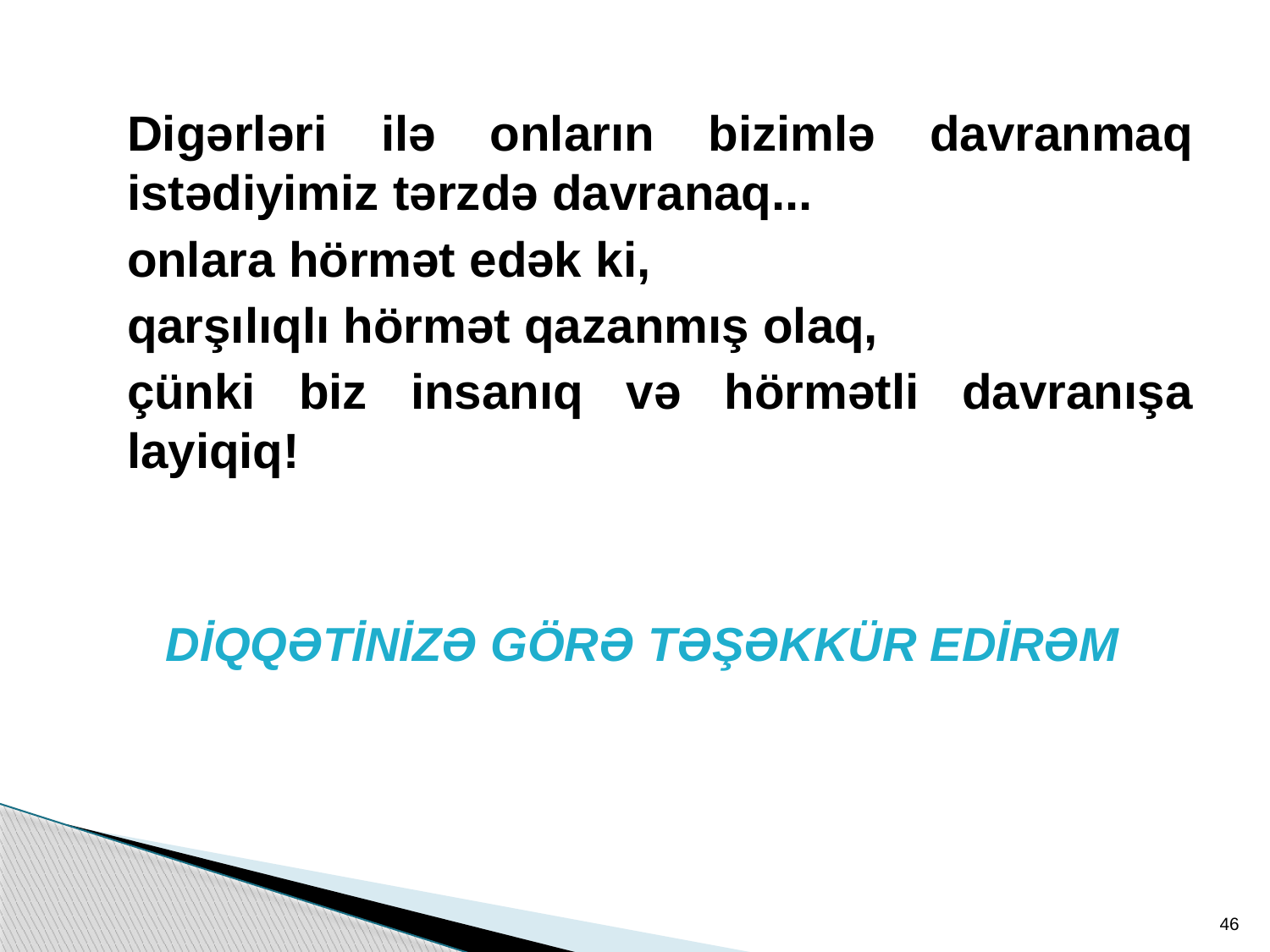

Digərləri ilə onların bizimlə davranmaq istədiyimiz tərzdə davranaq...
	onlara hörmət edək ki,
	qarşılıqlı hörmət qazanmış olaq,
	çünki biz insanıq və hörmətli davranışa layiqiq!

DİQQƏTİNİZƏ GÖRƏ TƏŞƏKKÜR EDİRƏM
46